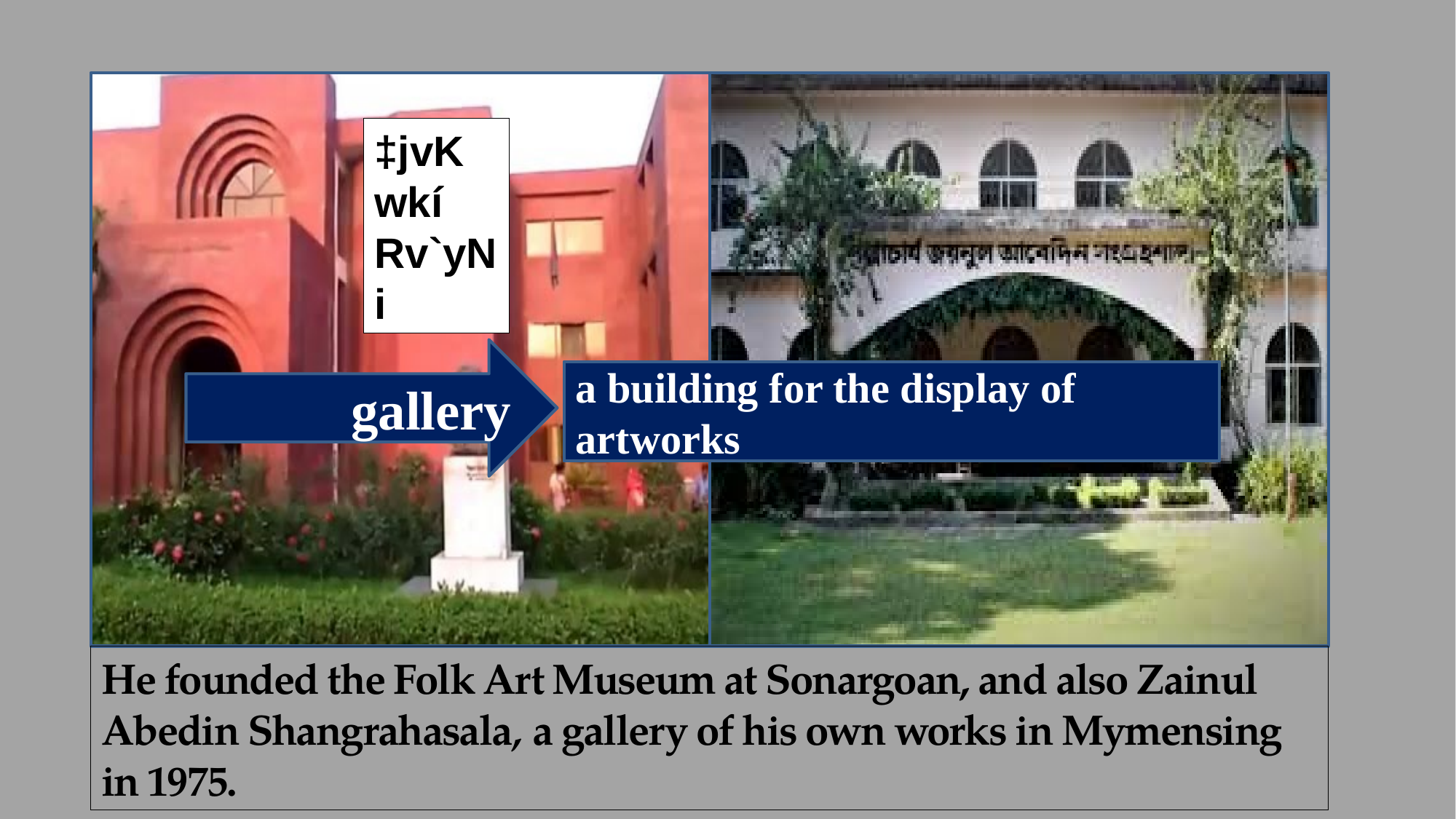

‡jvK wkí Rv`yNi
gallery
a building for the display of artworks
He founded the Folk Art Museum at Sonargoan, and also Zainul Abedin Shangrahasala, a gallery of his own works in Mymensing in 1975.